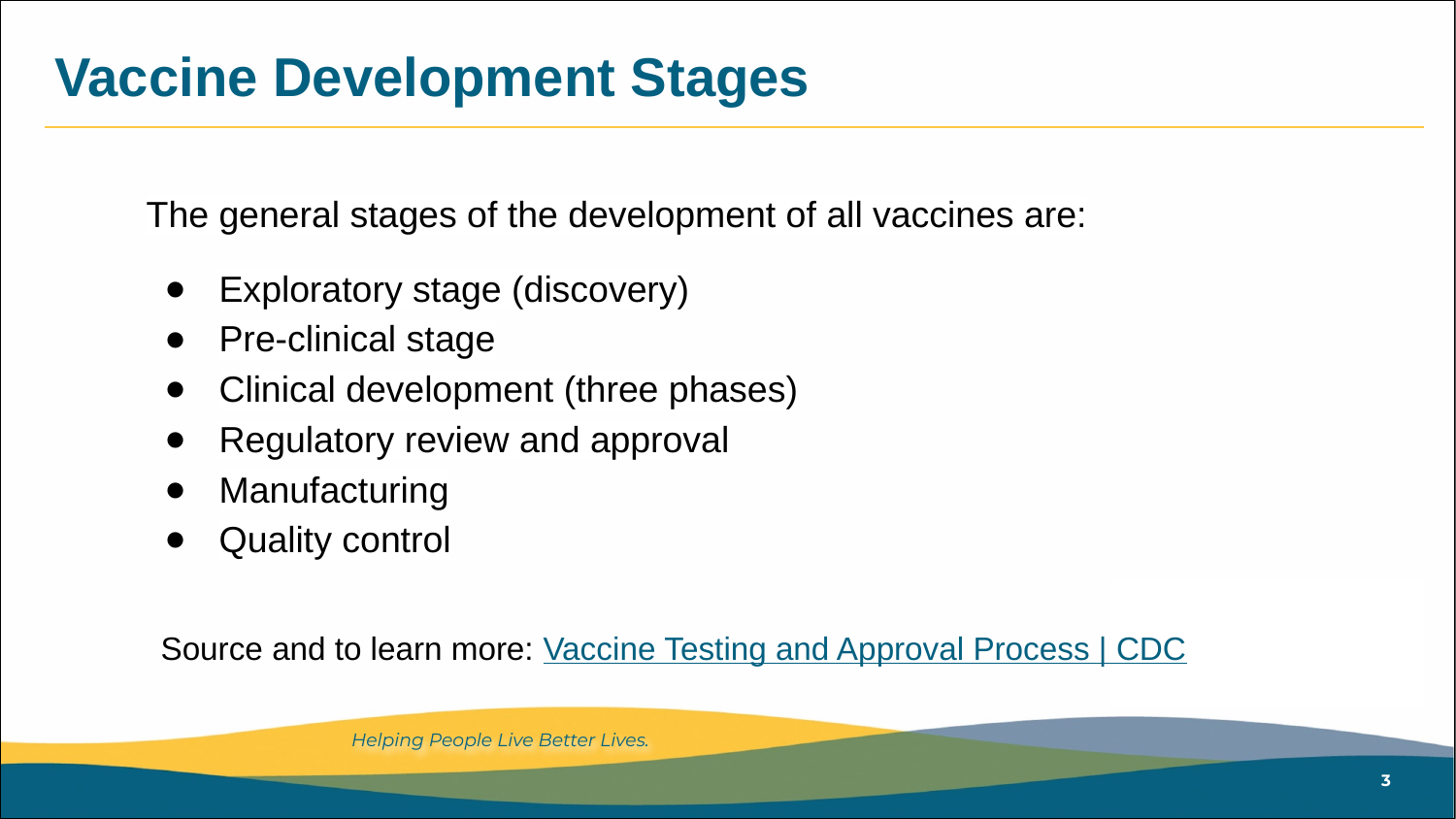

# Vaccine Development Stages
The general stages of the development of all vaccines are:
Exploratory stage (discovery)
Pre-clinical stage
Clinical development (three phases)
Regulatory review and approval
Manufacturing
Quality control

Source and to learn more: Vaccine Testing and Approval Process | CDC